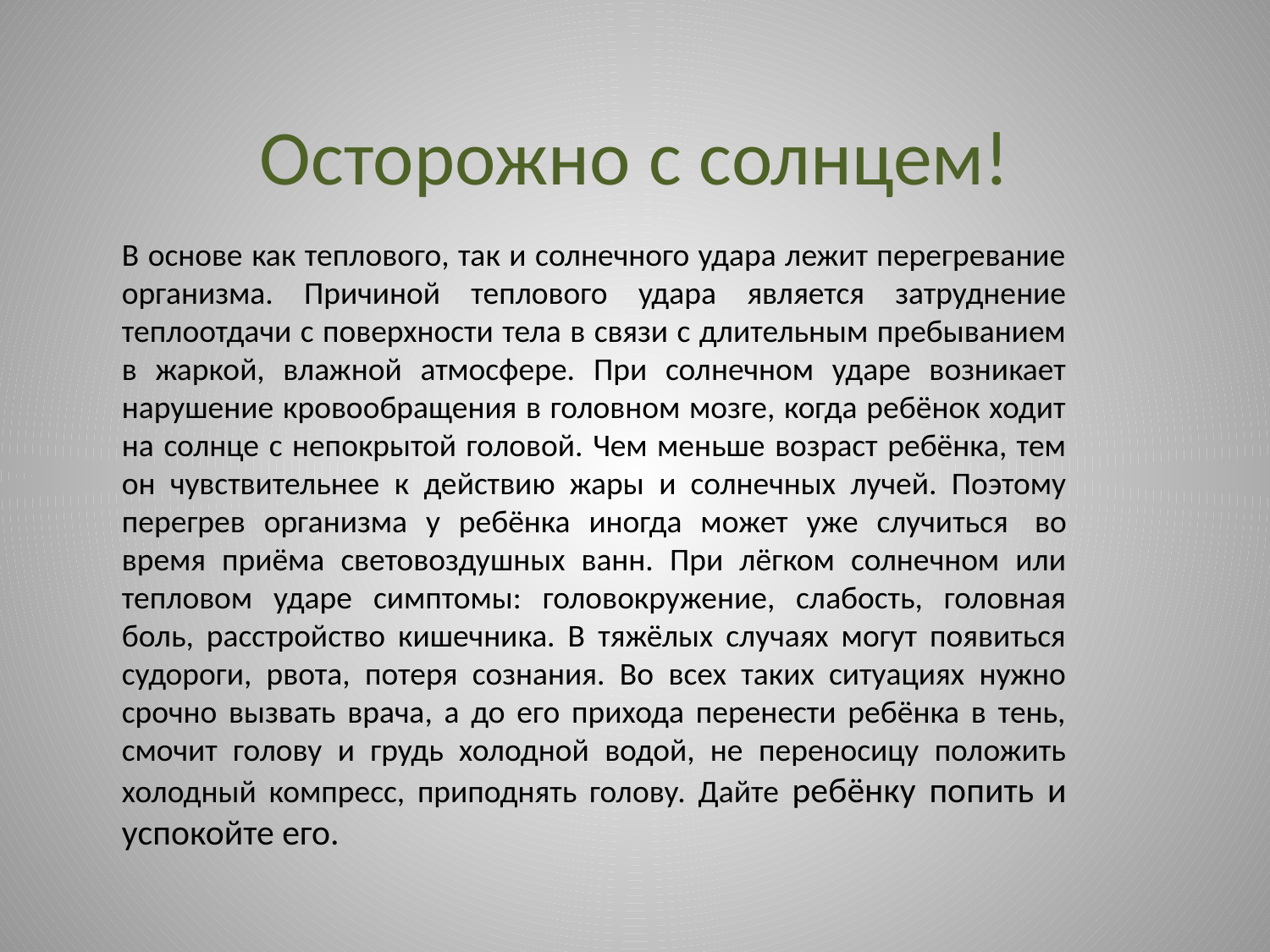

# Осторожно с солнцем!
В основе как теплового, так и солнечного удара лежит перегревание организма. Причиной теплового удара является затруднение теплоотдачи с поверхности тела в связи с длительным пребыванием в жаркой, влажной атмосфере. При солнечном ударе возникает нарушение кровообращения в головном мозге, когда ребёнок ходит на солнце с непокрытой головой. Чем меньше возраст ребёнка, тем он чувствительнее к действию жары и солнечных лучей. Поэтому перегрев организма у ребёнка иногда может уже случиться  во время приёма световоздушных ванн. При лёгком солнечном или тепловом ударе симптомы: головокружение, слабость, головная боль, расстройство кишечника. В тяжёлых случаях могут появиться судороги, рвота, потеря сознания. Во всех таких ситуациях нужно срочно вызвать врача, а до его прихода перенести ребёнка в тень, смочит голову и грудь холодной водой, не переносицу положить холодный компресс, приподнять голову. Дайте ребёнку попить и успокойте его.